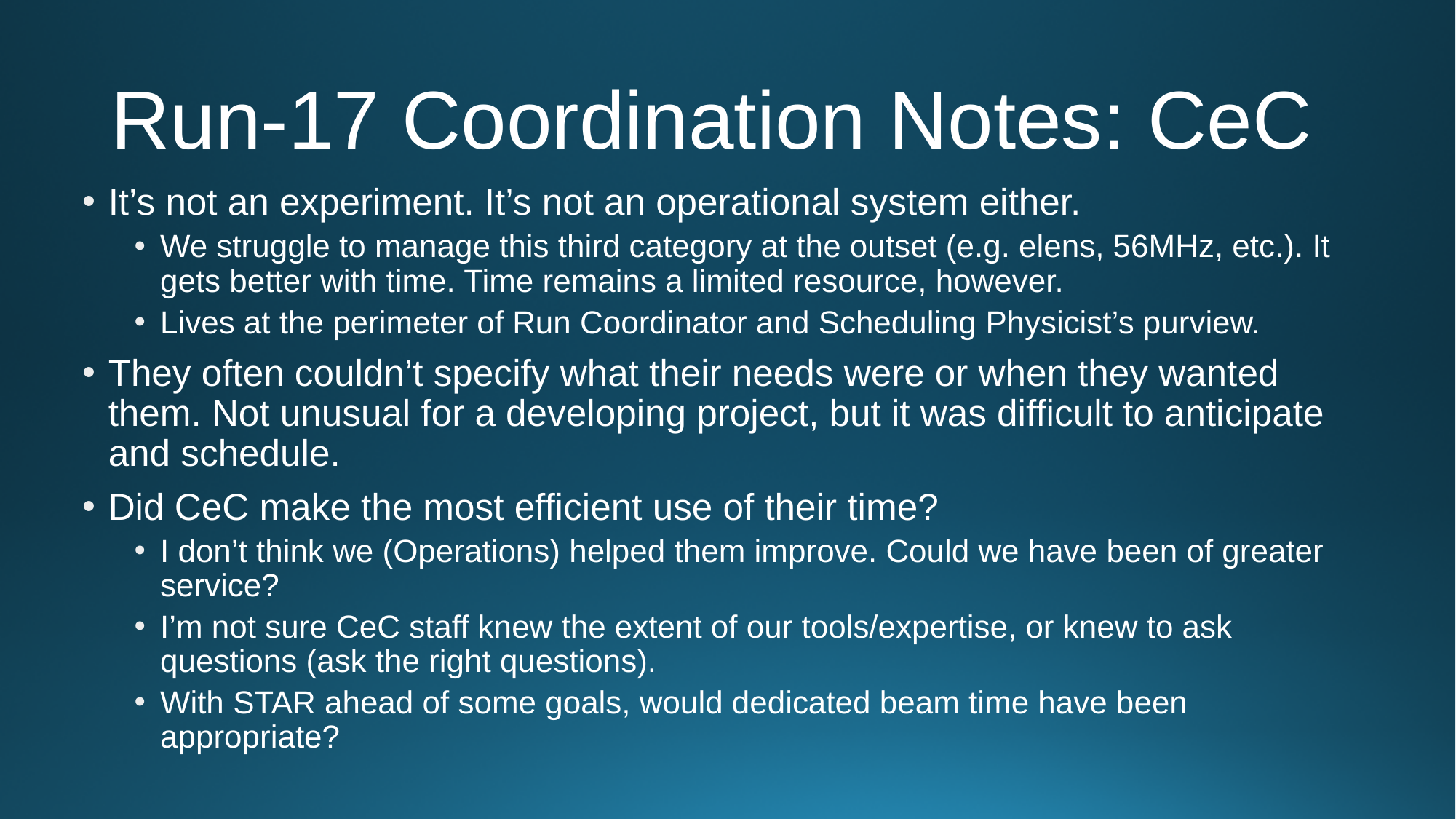

# Run-17 Coordination Notes: CeC
It’s not an experiment. It’s not an operational system either.
We struggle to manage this third category at the outset (e.g. elens, 56MHz, etc.). It gets better with time. Time remains a limited resource, however.
Lives at the perimeter of Run Coordinator and Scheduling Physicist’s purview.
They often couldn’t specify what their needs were or when they wanted them. Not unusual for a developing project, but it was difficult to anticipate and schedule.
Did CeC make the most efficient use of their time?
I don’t think we (Operations) helped them improve. Could we have been of greater service?
I’m not sure CeC staff knew the extent of our tools/expertise, or knew to ask questions (ask the right questions).
With STAR ahead of some goals, would dedicated beam time have been appropriate?